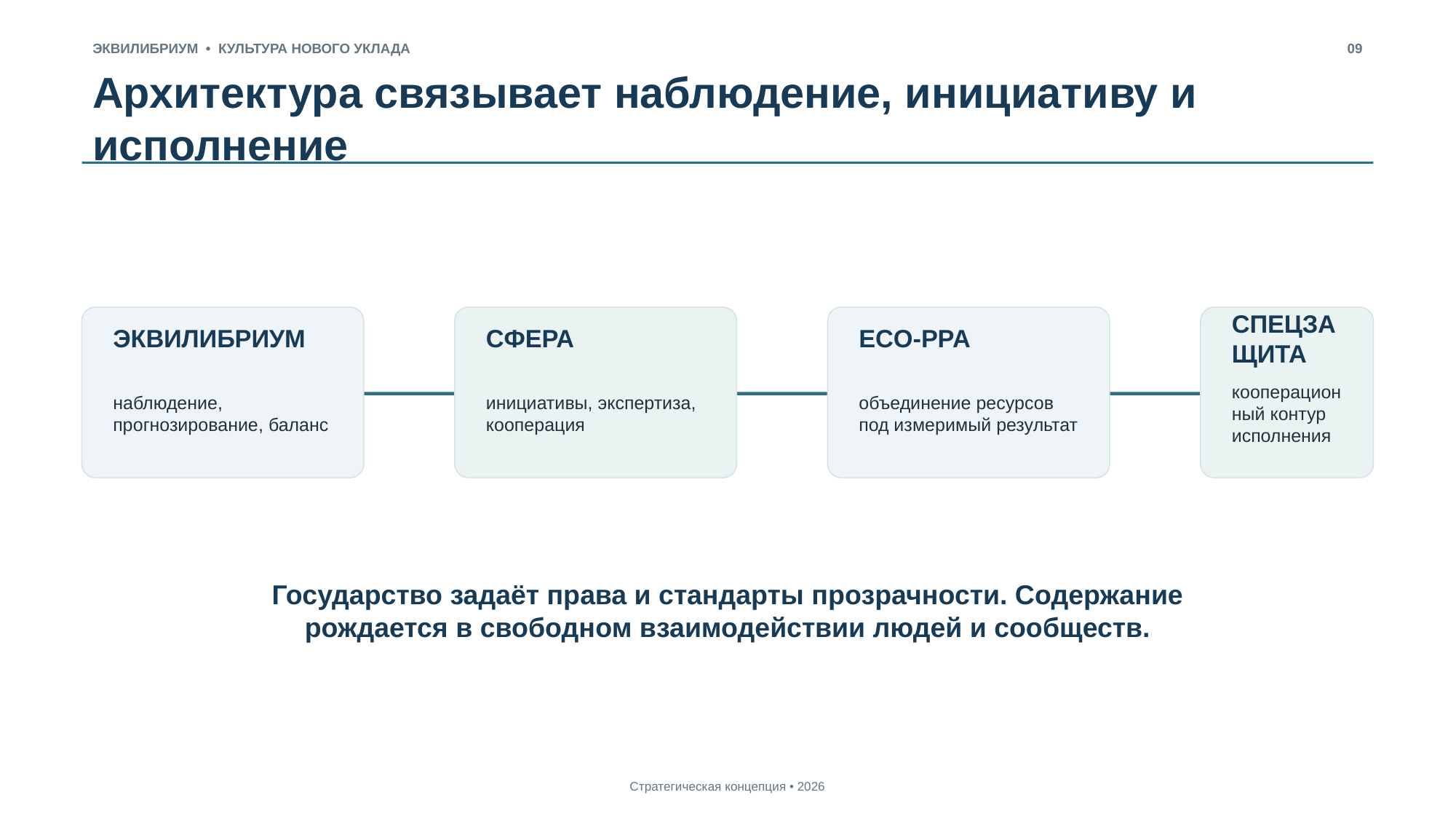

ЭКВИЛИБРИУМ  •  КУЛЬТУРА НОВОГО УКЛАДА
09
Архитектура связывает наблюдение, инициативу и исполнение

ЭКВИЛИБРИУМ
СФЕРА
ECO‑PPA
СПЕЦЗАЩИТА
наблюдение, прогнозирование, баланс
инициативы, экспертиза, кооперация
объединение ресурсов под измеримый результат
кооперационный контур исполнения

Государство задаёт права и стандарты прозрачности. Содержание рождается в свободном взаимодействии людей и сообществ.
Стратегическая концепция • 2026